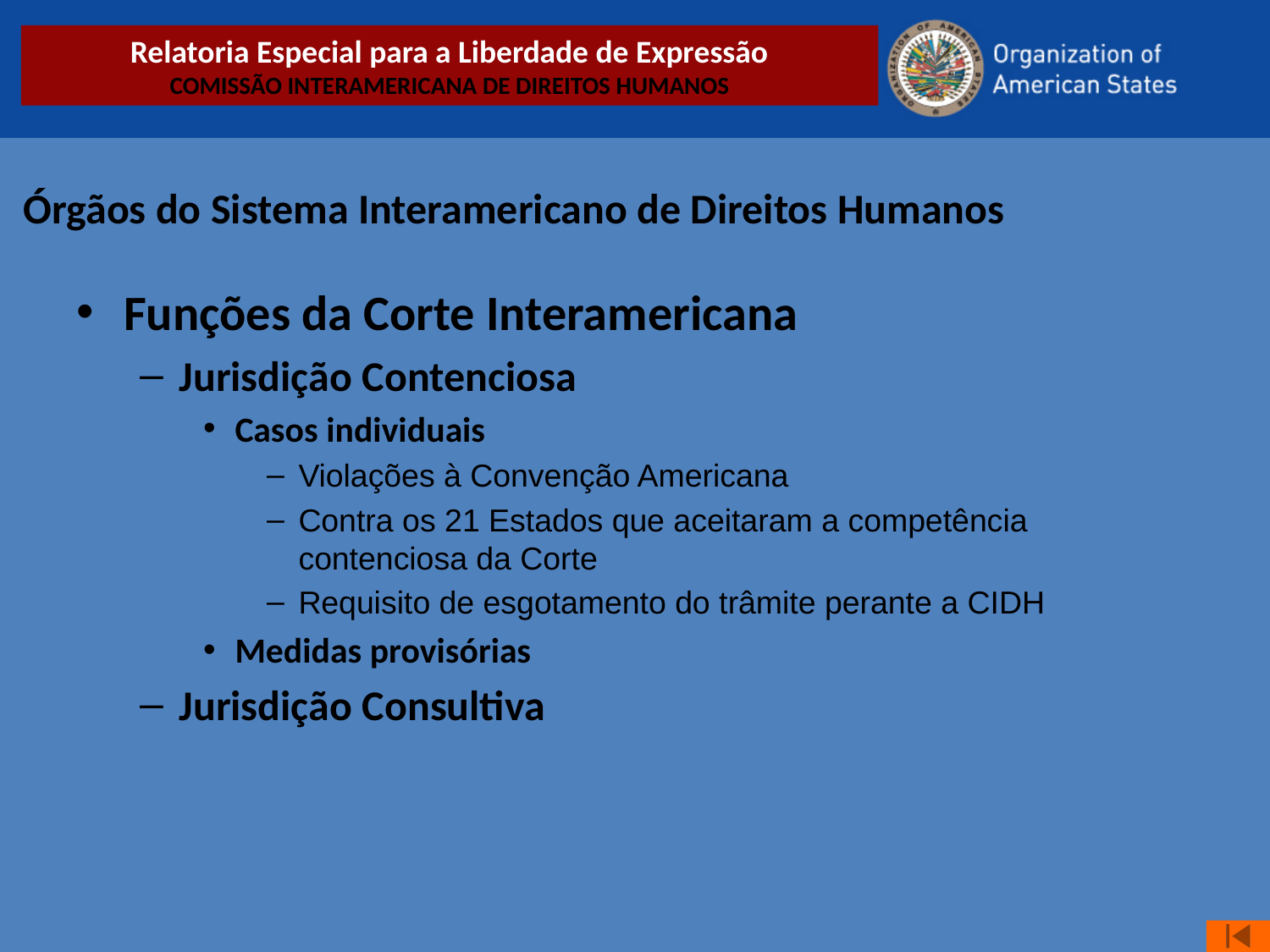

Órgãos do Sistema Interamericano de Direitos Humanos
Funções da Corte Interamericana
Jurisdição Contenciosa
Casos individuais
Violações à Convenção Americana
Contra os 21 Estados que aceitaram a competência contenciosa da Corte
Requisito de esgotamento do trâmite perante a CIDH
Medidas provisórias
Jurisdição Consultiva
Relatoria Especial para a Liberdade de Expressão
COMISSÃO INTERAMERICANA DE DIREITOS HUMANOS